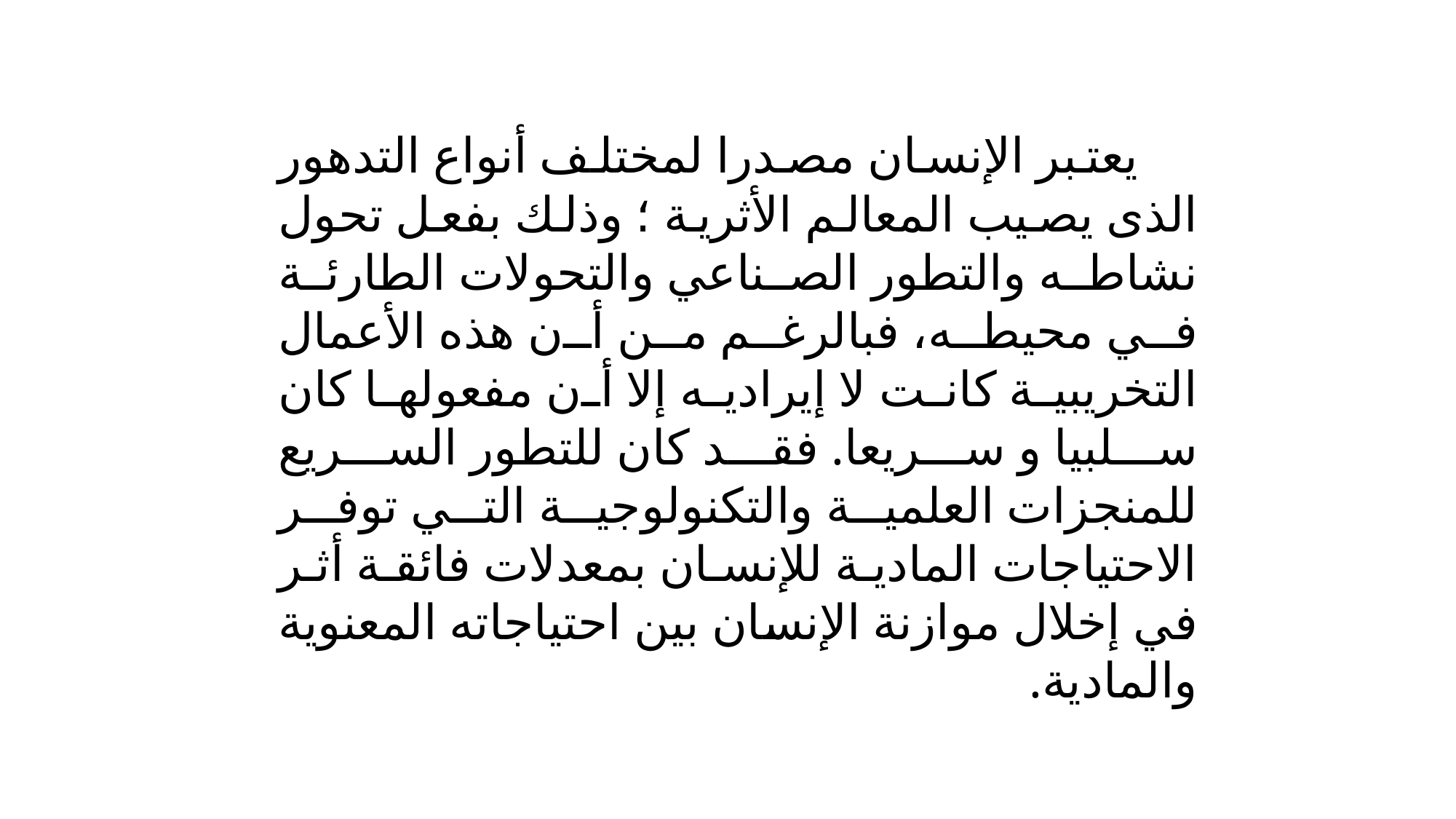

يعتبر الإنسان مصدرا لمختلف أنواع التدهور الذى يصيب المعالم الأثرية ؛ وذلك بفعل تحول نشاطه والتطور الصناعي والتحولات الطارئة في محيطه، فبالرغم من أن هذه الأعمال التخريبية كانت لا إيراديه إلا أن مفعولها كان سلبيا و سريعا. فقد كان للتطور السريع للمنجزات العلمية والتكنولوجية التي توفر الاحتياجات المادية للإنسان بمعدلات فائقة أثر في إخلال موازنة الإنسان بين احتياجاته المعنوية والمادية.